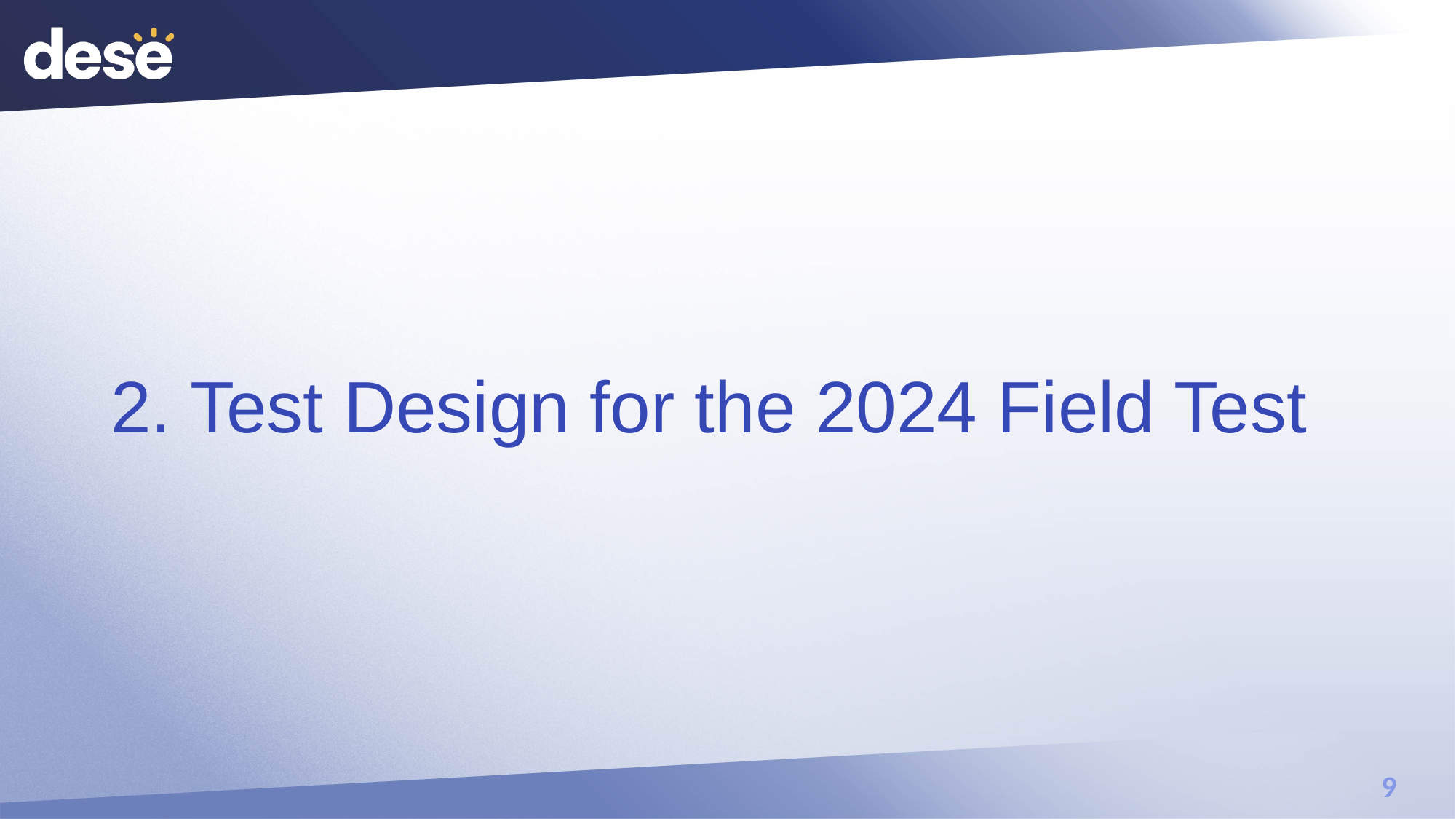

# 2. Test Design for the 2024 Field Test